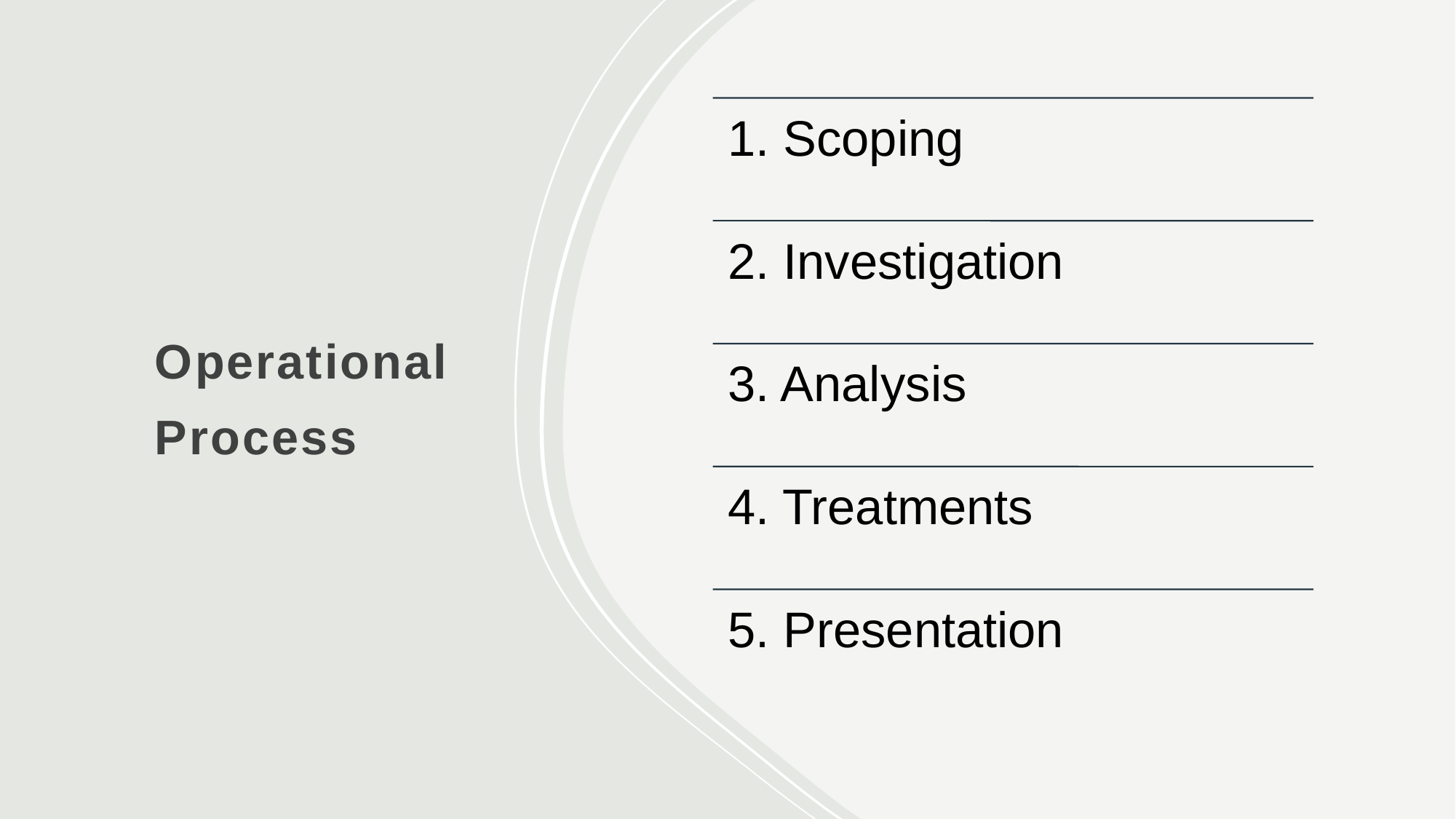

1. Scoping
2. Investigation
3. Analysis
4. Treatments
5. Presentation
# Operational Process